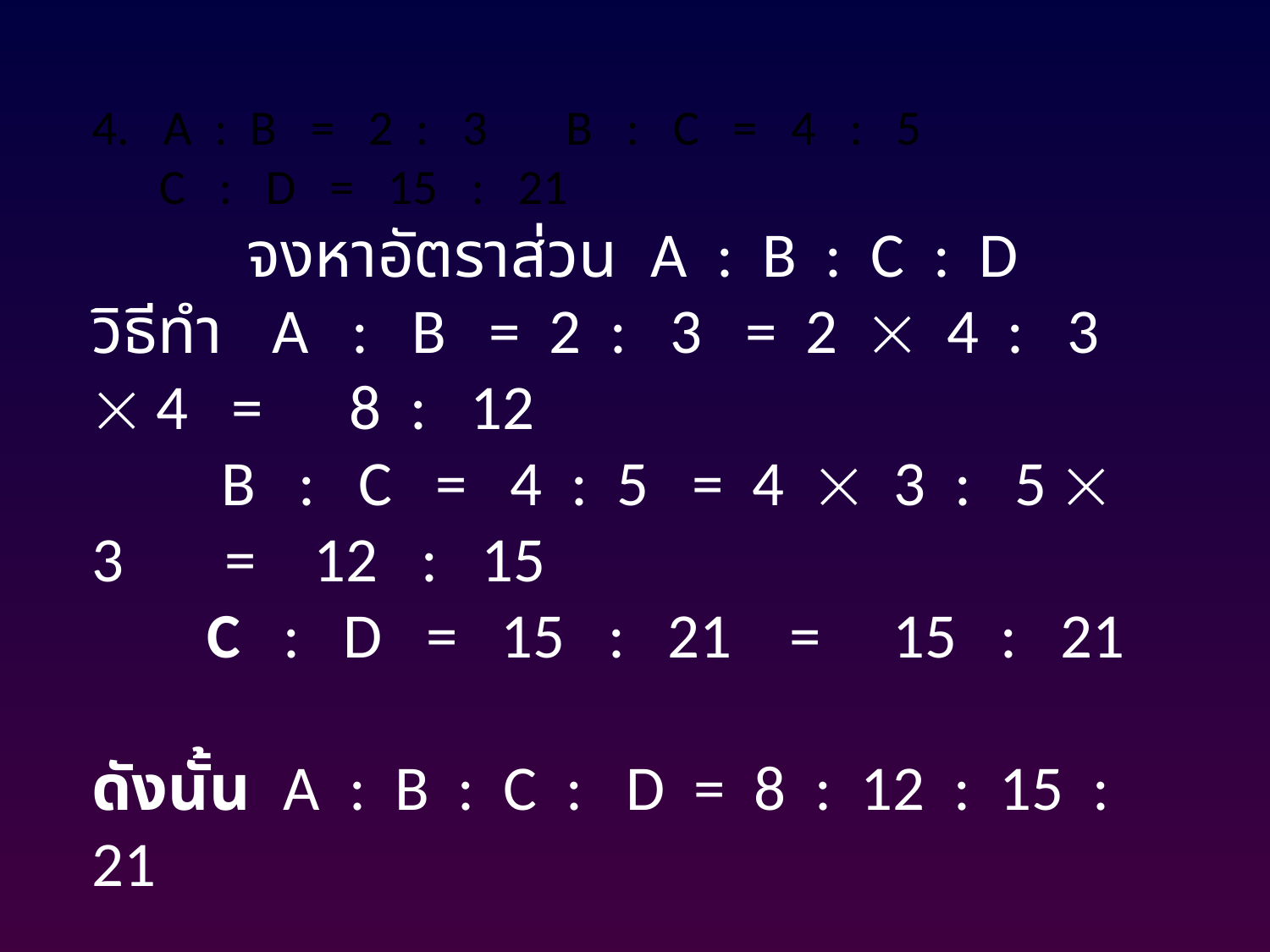

A  :  B   =   2  :   3       B   :   C   =   4   :   5
      C   :   D   =   15   :   21
            จงหาอัตราส่วน  A  :  B  :  C  :  D
วิธีทำ   A   :   B   =  2  :   3   =  2  ×  4  :   3  × 4   =      8  :   12
         B   :   C   =   4  :  5   =  4  ×  3  :   5 ×   3       =    12   :   15
        C   :   D   =   15   :   21    =     15   :   21
ดังนั้น  A  :  B  :  C  :   D  =  8  :  12  :  15  :  21